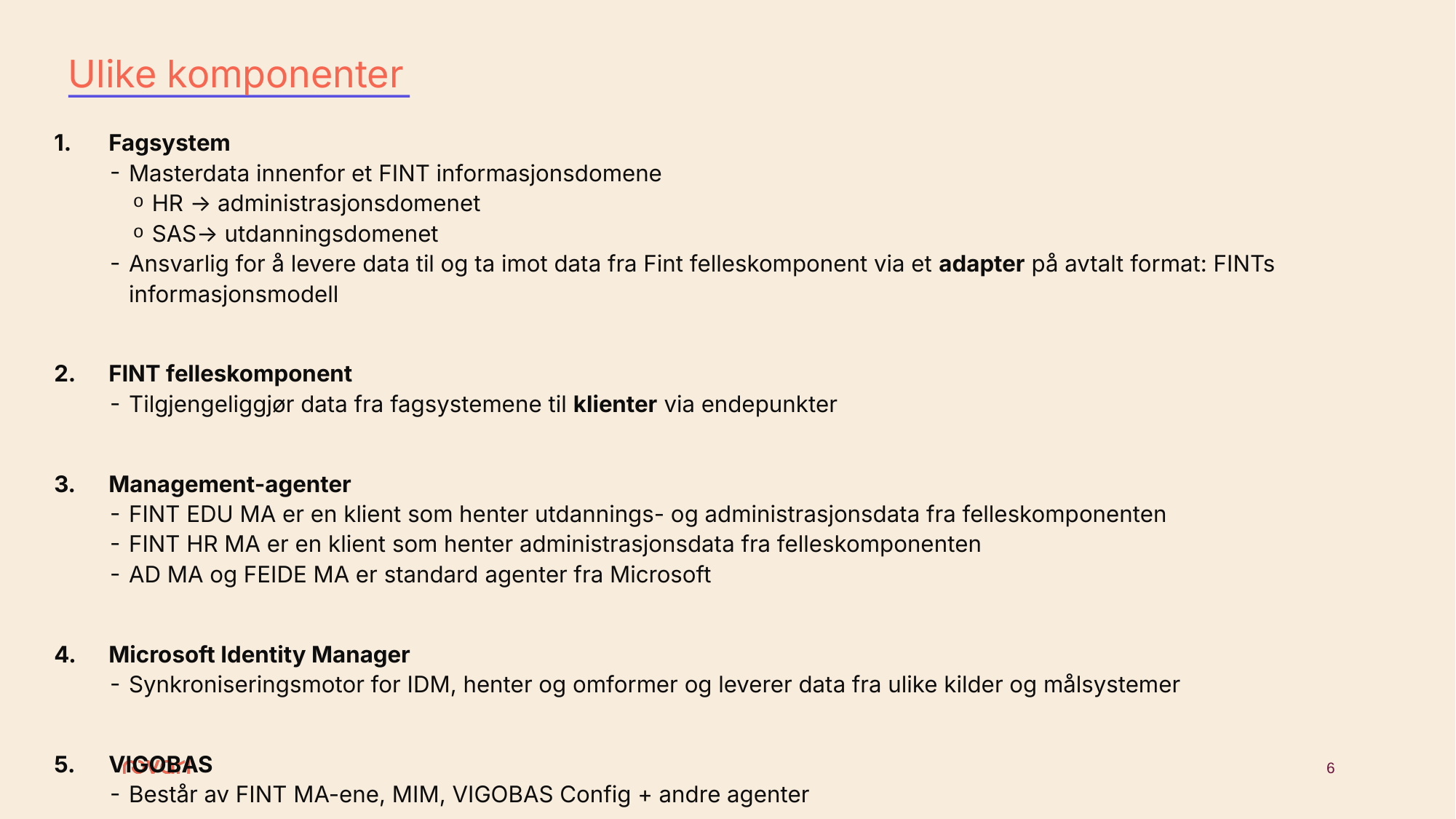

# Ulike komponenter
Fagsystem
Masterdata innenfor et FINT informasjonsdomene
HR -> administrasjonsdomenet
SAS-> utdanningsdomenet
Ansvarlig for å levere data til og ta imot data fra Fint felleskomponent via et adapter på avtalt format: FINTs informasjonsmodell

FINT felleskomponent
Tilgjengeliggjør data fra fagsystemene til klienter via endepunkter

Management-agenter
FINT EDU MA er en klient som henter utdannings- og administrasjonsdata fra felleskomponenten
FINT HR MA er en klient som henter administrasjonsdata fra felleskomponenten
AD MA og FEIDE MA er standard agenter fra Microsoft

Microsoft Identity Manager
Synkroniseringsmotor for IDM, henter og omformer og leverer data fra ulike kilder og målsystemer

VIGOBAS
Består av FINT MA-ene, MIM, VIGOBAS Config + andre agenter

6